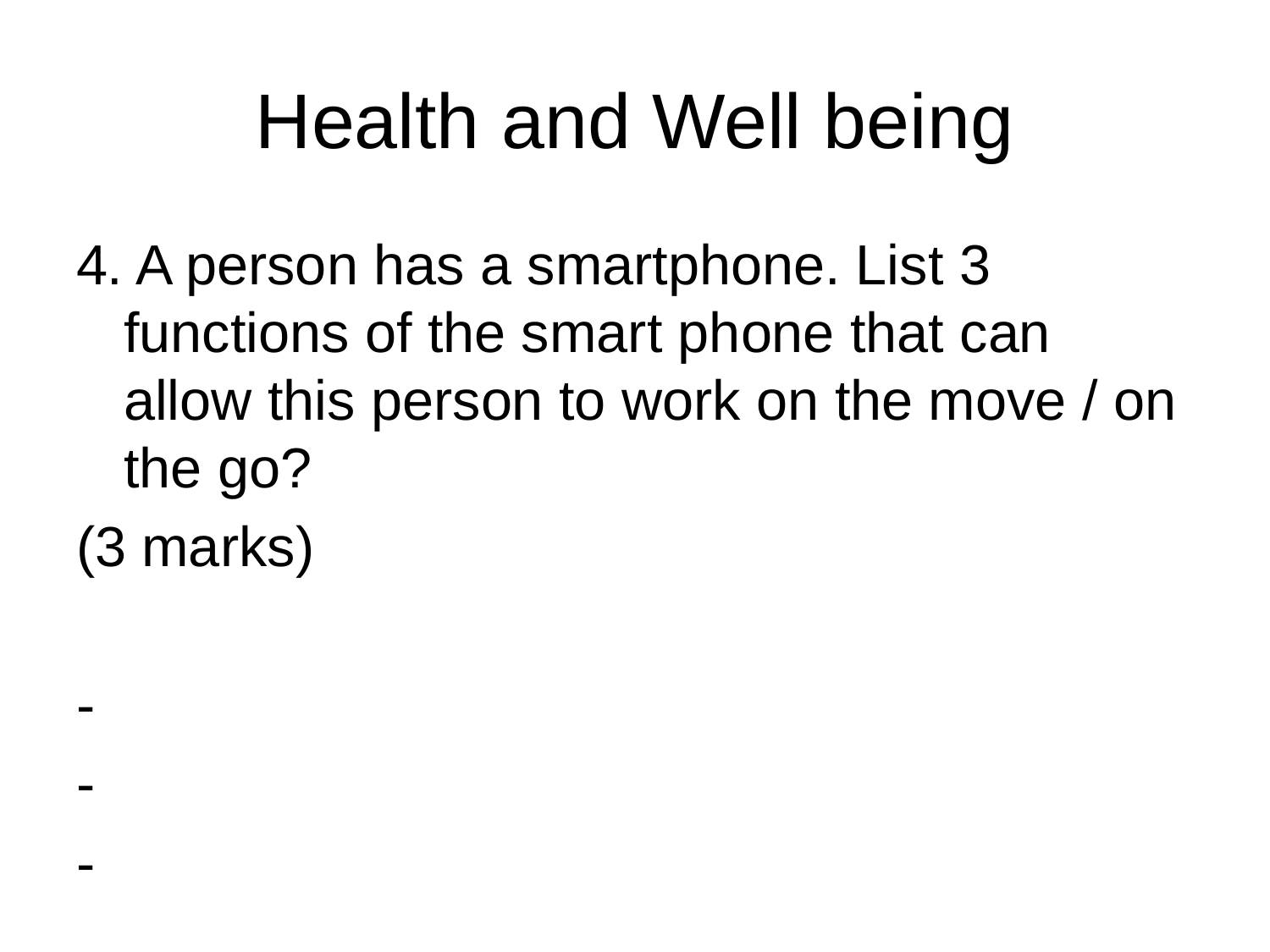

# Health and Well being
4. A person has a smartphone. List 3 functions of the smart phone that can allow this person to work on the move / on the go?
(3 marks)

-
-
-